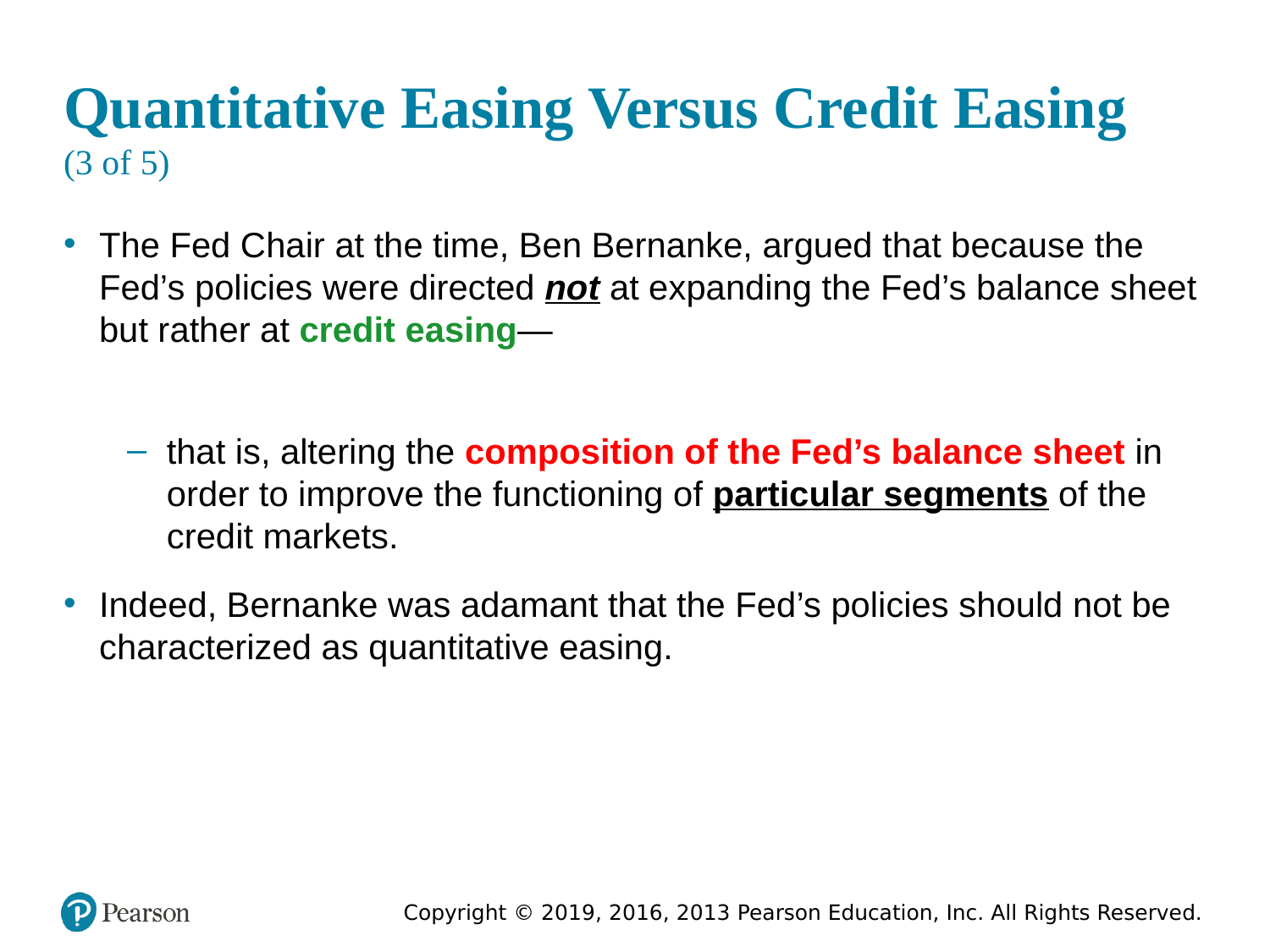

# Quantitative Easing Versus Credit Easing (3 of 5)
The Fed Chair at the time, Ben Bernanke, argued that because the Fed’s policies were directed not at expanding the Fed’s balance sheet but rather at credit easing—

that is, altering the composition of the Fed’s balance sheet in order to improve the functioning of particular segments of the credit markets.
Indeed, Bernanke was adamant that the Fed’s policies should not be characterized as quantitative easing.